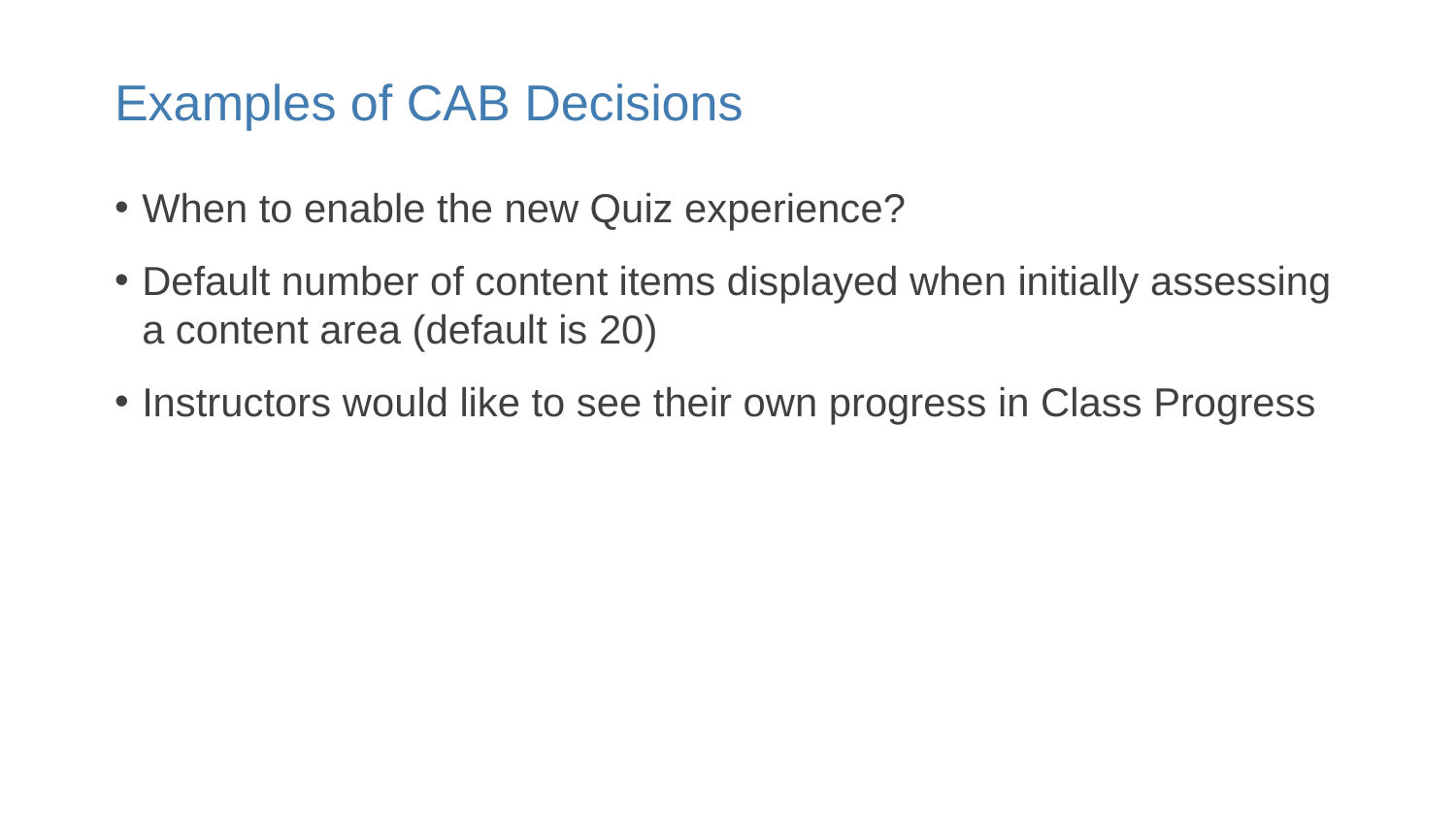

# Examples of CAB Decisions
When to enable the new Quiz experience?
Default number of content items displayed when initially assessing a content area (default is 20)
Instructors would like to see their own progress in Class Progress